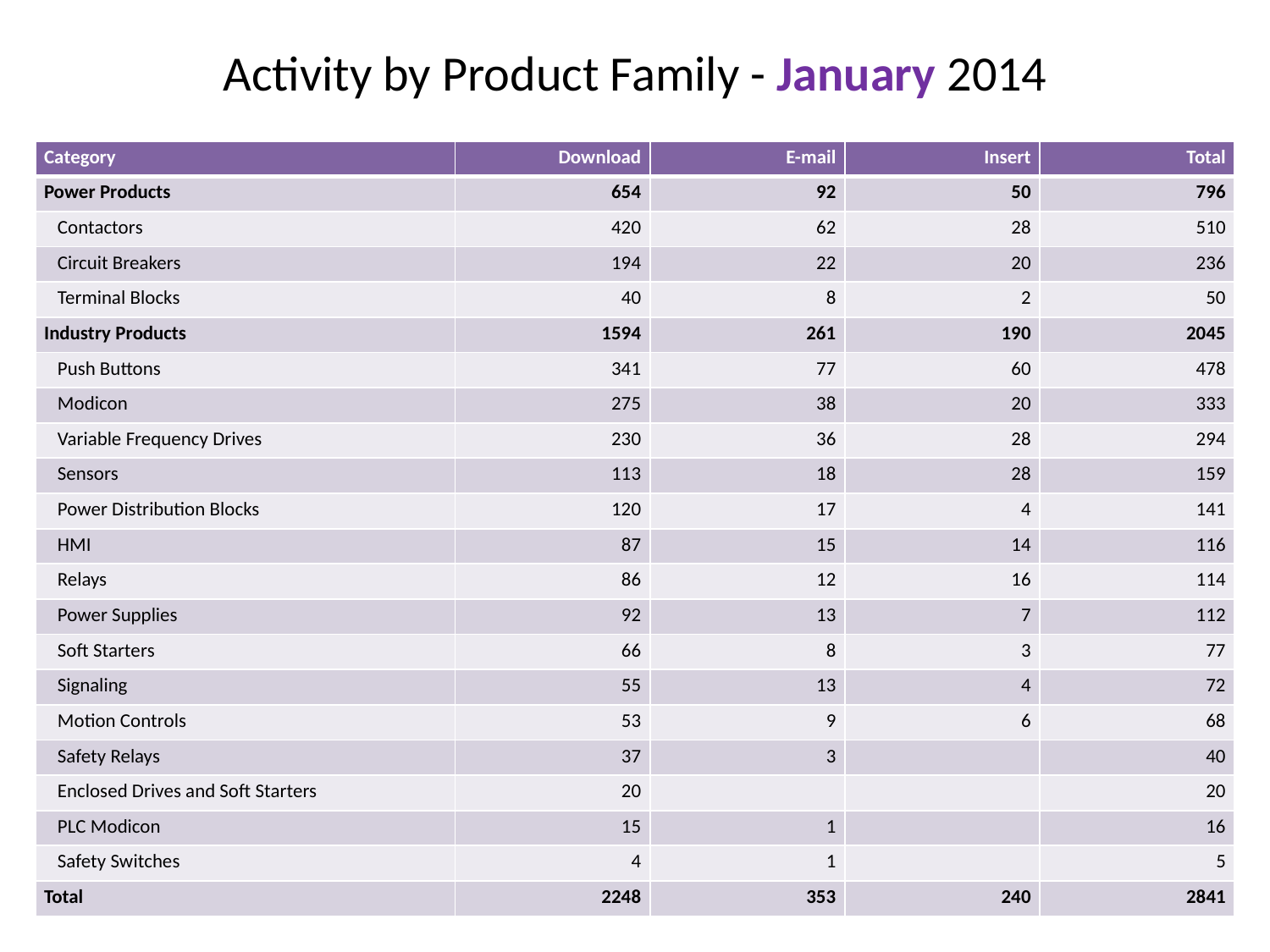

Activity by Product Family - January 2014
| Category | Download | E-mail | Insert | Total |
| --- | --- | --- | --- | --- |
| Power Products | 654 | 92 | 50 | 796 |
| Contactors | 420 | 62 | 28 | 510 |
| Circuit Breakers | 194 | 22 | 20 | 236 |
| Terminal Blocks | 40 | 8 | 2 | 50 |
| Industry Products | 1594 | 261 | 190 | 2045 |
| Push Buttons | 341 | 77 | 60 | 478 |
| Modicon | 275 | 38 | 20 | 333 |
| Variable Frequency Drives | 230 | 36 | 28 | 294 |
| Sensors | 113 | 18 | 28 | 159 |
| Power Distribution Blocks | 120 | 17 | 4 | 141 |
| HMI | 87 | 15 | 14 | 116 |
| Relays | 86 | 12 | 16 | 114 |
| Power Supplies | 92 | 13 | 7 | 112 |
| Soft Starters | 66 | 8 | 3 | 77 |
| Signaling | 55 | 13 | 4 | 72 |
| Motion Controls | 53 | 9 | 6 | 68 |
| Safety Relays | 37 | 3 |  | 40 |
| Enclosed Drives and Soft Starters | 20 |  |  | 20 |
| PLC Modicon | 15 | 1 |  | 16 |
| Safety Switches | 4 | 1 |  | 5 |
| Total | 2248 | 353 | 240 | 2841 |